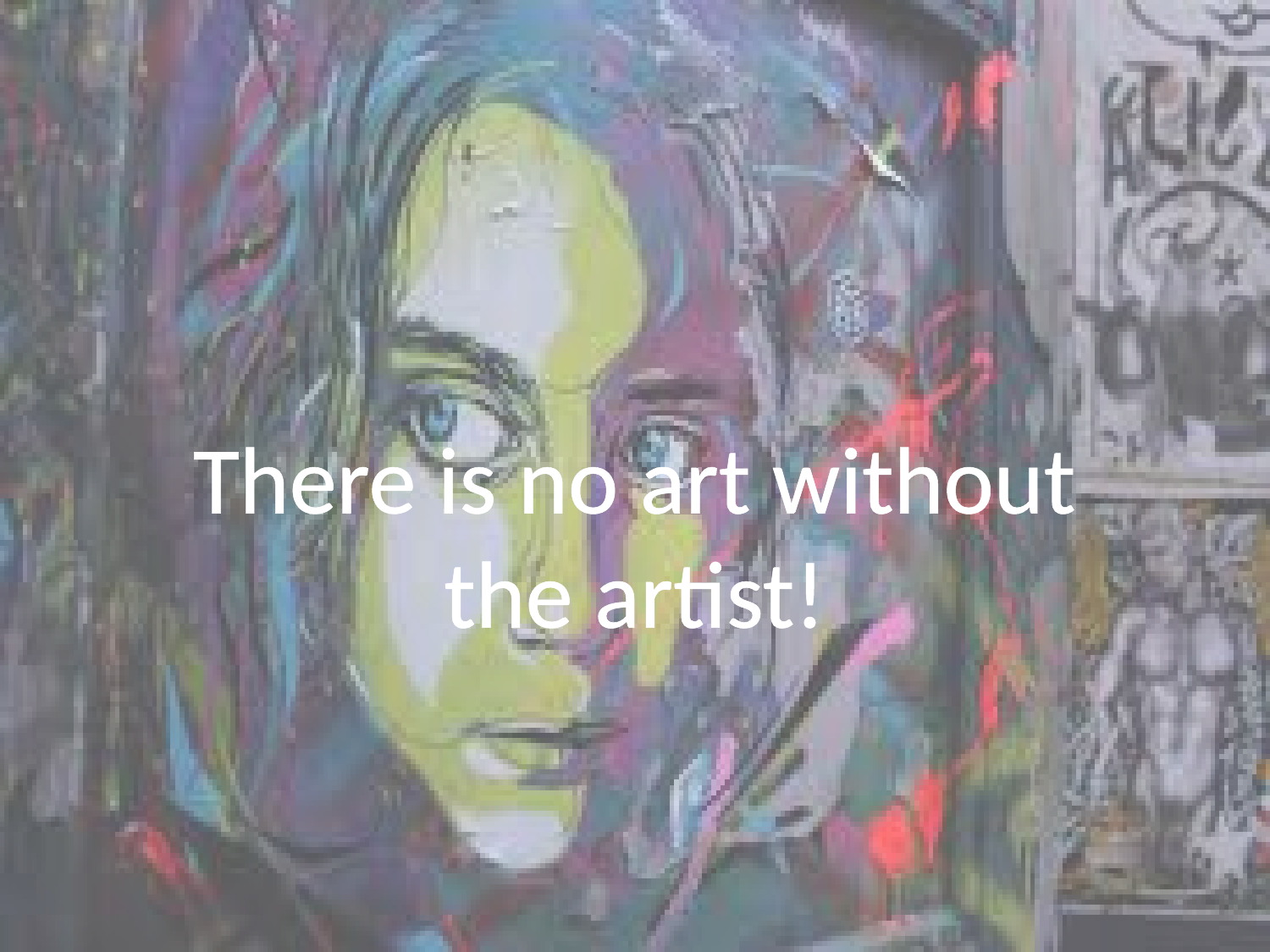

There is no art without
the artist!